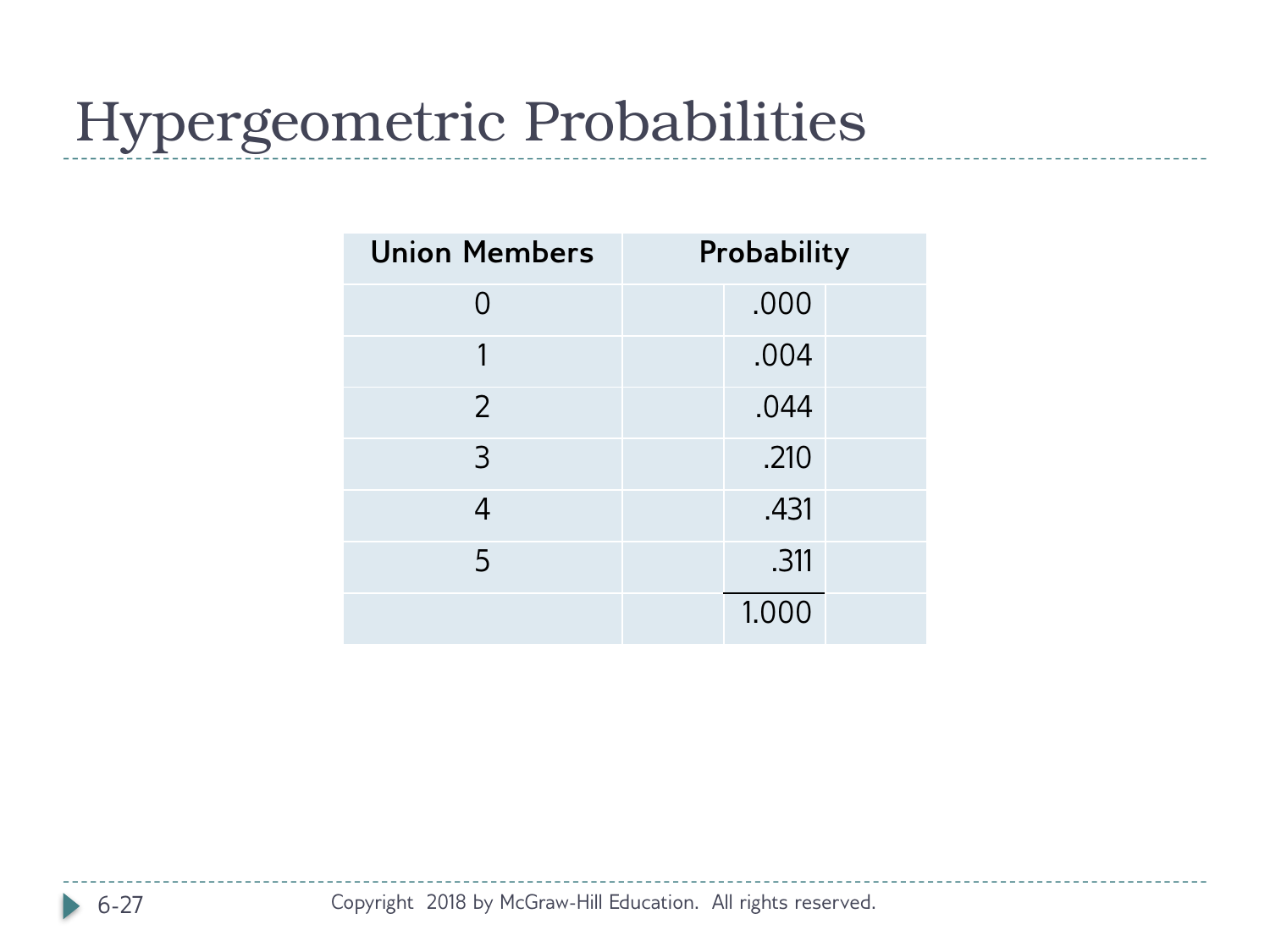

# Hypergeometric Probabilities
| Union Members | Probability |  |  |
| --- | --- | --- | --- |
| 0 |  | .000 |  |
| 1 |  | .004 |  |
| 2 |  | .044 |  |
| 3 |  | .210 |  |
| 4 |  | .431 |  |
| 5 |  | .311 |  |
|  |  | 1.000 |  |
6-27
Copyright  2018 by McGraw-Hill Education.  All rights reserved.